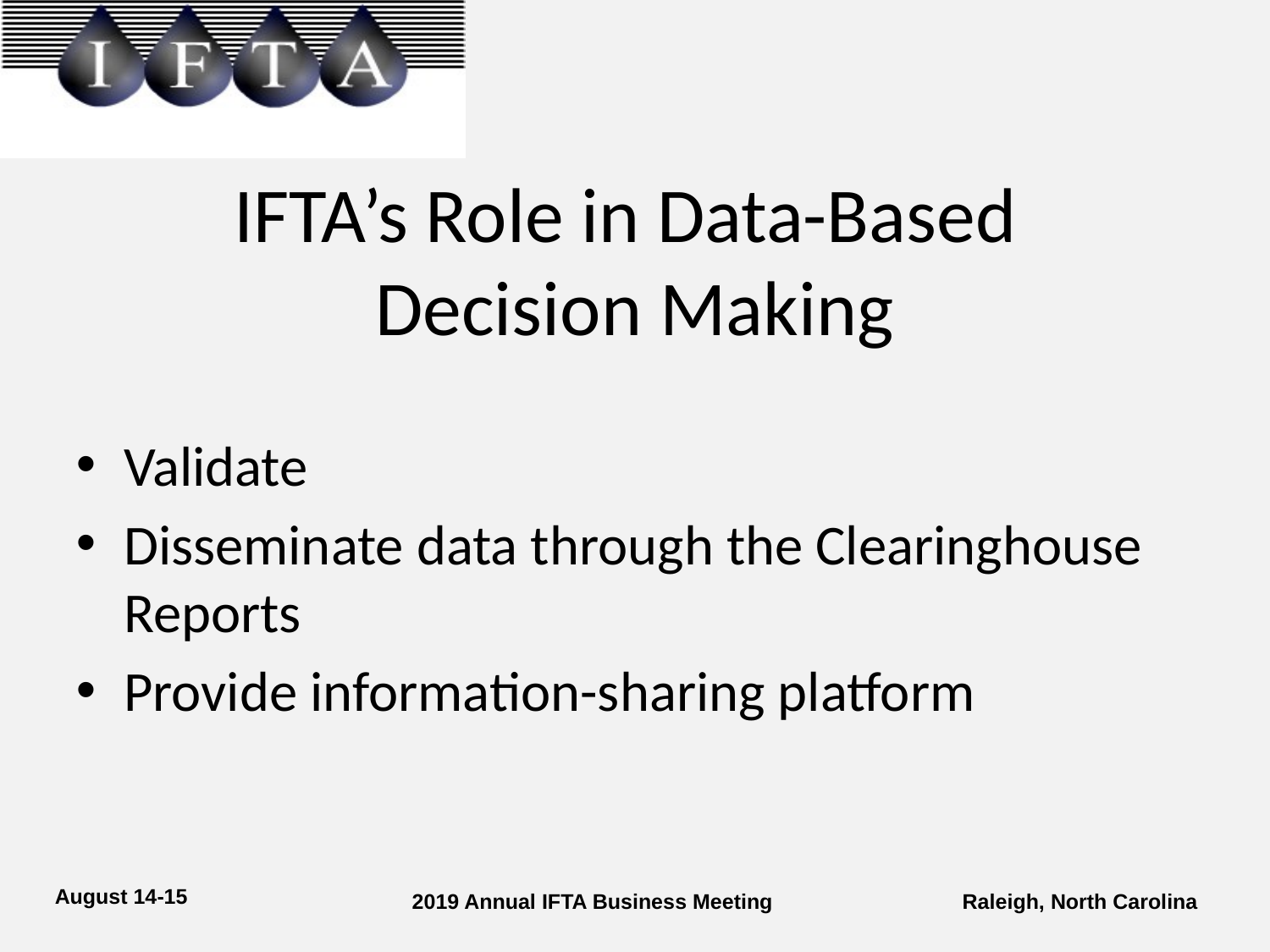

# IFTA’s Role in Data-Based Decision Making
Validate
Disseminate data through the Clearinghouse Reports
Provide information-sharing platform